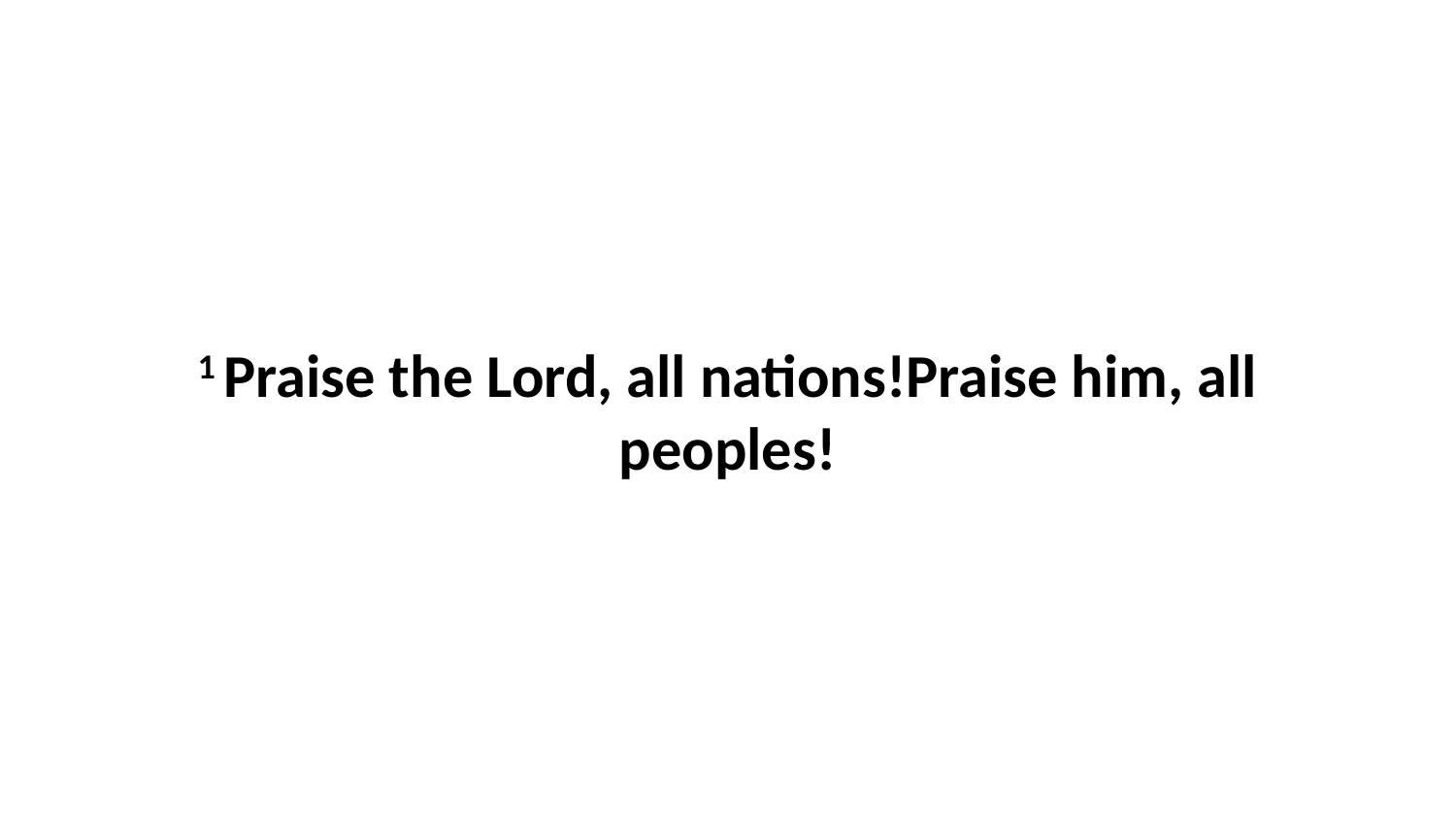

1 Praise the Lord, all nations!Praise him, all peoples!